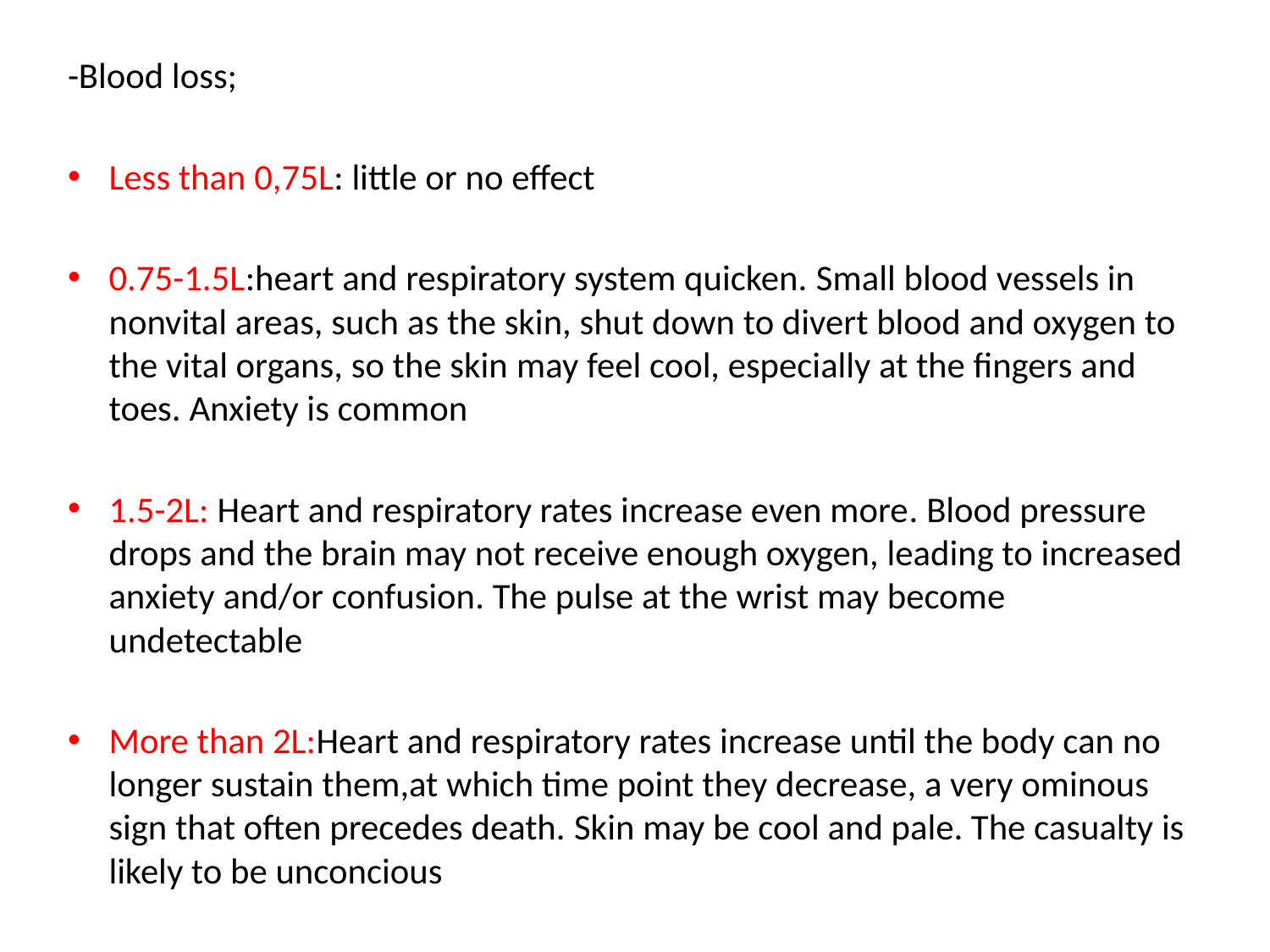

-Blood loss;

Less than 0,75L: little or no effect

0.75-1.5L:heart and respiratory system quicken. Small blood vessels in nonvital areas, such as the skin, shut down to divert blood and oxygen to the vital organs, so the skin may feel cool, especially at the fingers and toes. Anxiety is common

1.5-2L: Heart and respiratory rates increase even more. Blood pressure drops and the brain may not receive enough oxygen, leading to increased anxiety and/or confusion. The pulse at the wrist may become undetectable

More than 2L:Heart and respiratory rates increase until the body can no longer sustain them,at which time point they decrease, a very ominous sign that often precedes death. Skin may be cool and pale. The casualty is likely to be unconcious